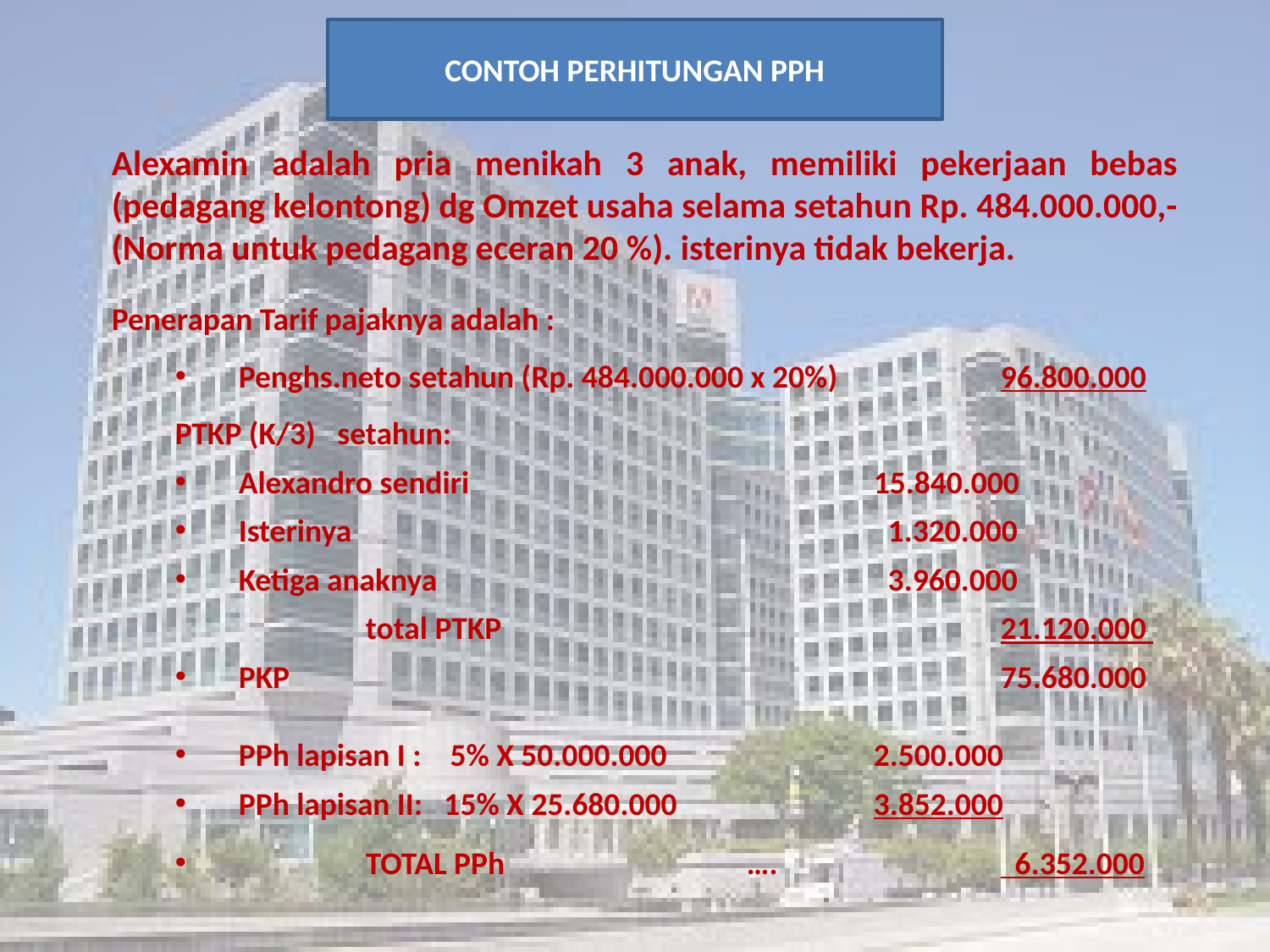

CONTOH PERHITUNGAN PPH
Alexamin adalah pria menikah 3 anak, memiliki pekerjaan bebas (pedagang kelontong) dg Omzet usaha selama setahun Rp. 484.000.000,- (Norma untuk pedagang eceran 20 %). isterinya tidak bekerja.
Penerapan Tarif pajaknya adalah :

Penghs.neto setahun (Rp. 484.000.000 x 20%) 	  	96.800.000

PTKP (K/3)   setahun:
Alexandro sendiri			  	15.840.000
Isterinya             				  1.320.000
Ketiga anaknya              			  3.960.000
		total PTKP				21.120.000
PKP 						75.680.000

PPh lapisan I :    5% X 50.000.000 		2.500.000
PPh lapisan II:   15% X 25.680.000 		3.852.000
	TOTAL PPh  		….		  6.352.000